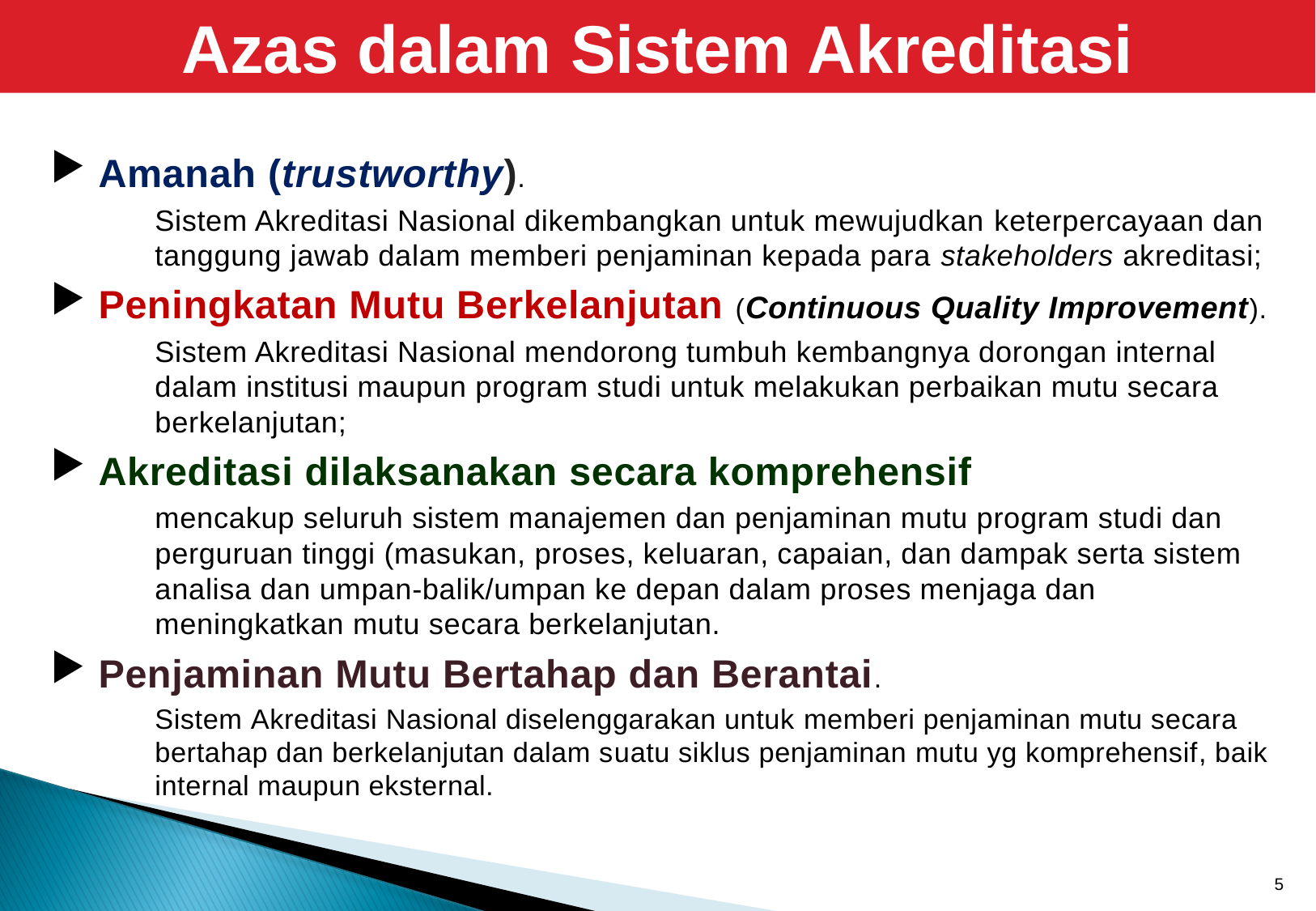

Azas dalam Sistem Akreditasi
Amanah (trustworthy).
Sistem Akreditasi Nasional dikembangkan untuk mewujudkan keterpercayaan dan tanggung jawab dalam memberi penjaminan kepada para stakeholders akreditasi;
Peningkatan Mutu Berkelanjutan (Continuous Quality Improvement).
Sistem Akreditasi Nasional mendorong tumbuh kembangnya dorongan internal dalam institusi maupun program studi untuk melakukan perbaikan mutu secara berkelanjutan;
Akreditasi dilaksanakan secara komprehensif
mencakup seluruh sistem manajemen dan penjaminan mutu program studi dan perguruan tinggi (masukan, proses, keluaran, capaian, dan dampak serta sistem analisa dan umpan-balik/umpan ke depan dalam proses menjaga dan meningkatkan mutu secara berkelanjutan.
Penjaminan Mutu Bertahap dan Berantai.
Sistem Akreditasi Nasional diselenggarakan untuk memberi penjaminan mutu secara bertahap dan berkelanjutan dalam suatu siklus penjaminan mutu yg komprehensif, baik internal maupun eksternal.
5